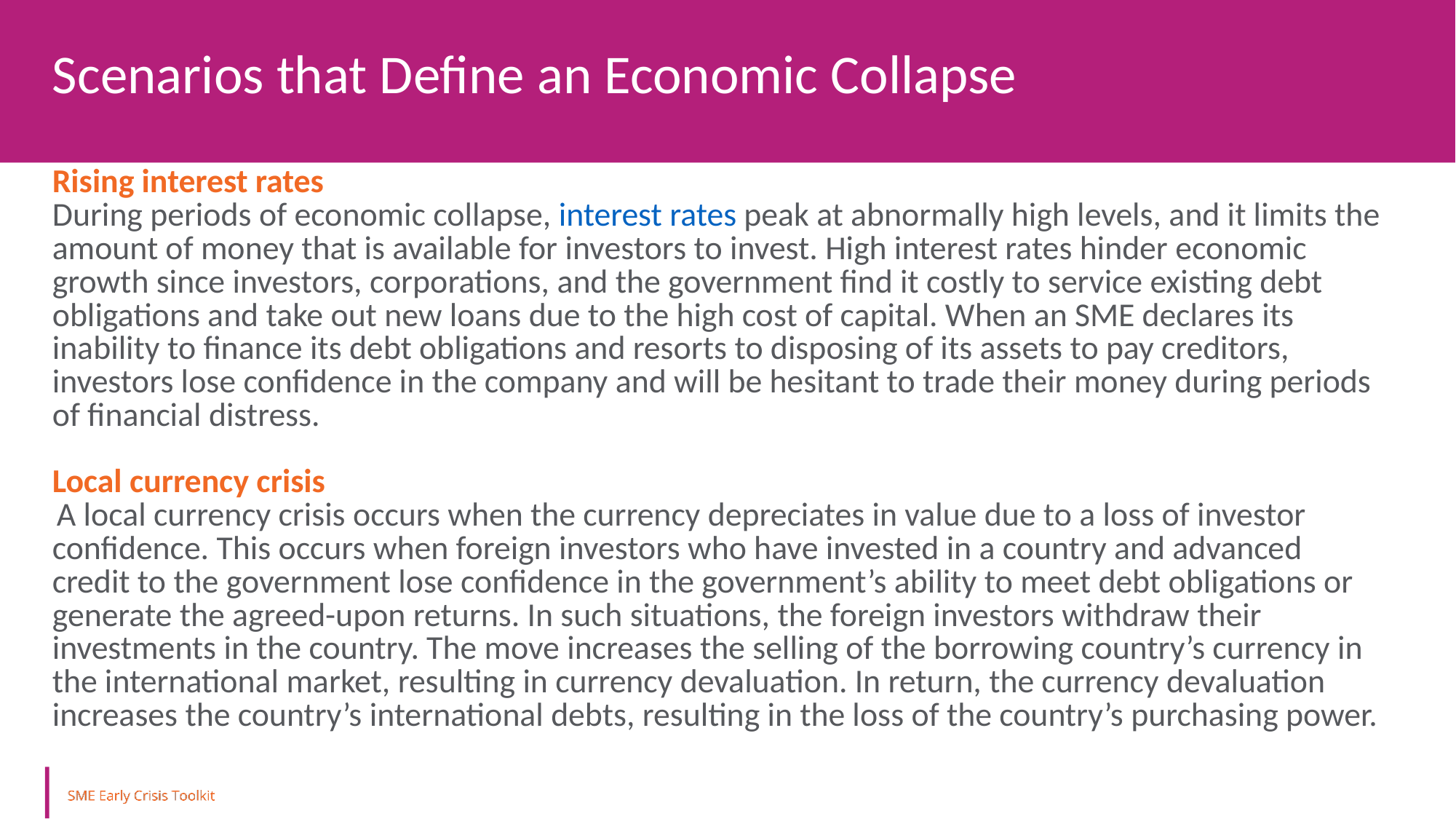

Scenarios that Define an Economic Collapse

Rising interest rates
During periods of economic collapse, interest rates peak at abnormally high levels, and it limits the amount of money that is available for investors to invest. High interest rates hinder economic growth since investors, corporations, and the government find it costly to service existing debt obligations and take out new loans due to the high cost of capital. When an SME declares its inability to finance its debt obligations and resorts to disposing of its assets to pay creditors, investors lose confidence in the company and will be hesitant to trade their money during periods of financial distress.

Local currency crisis
A local currency crisis occurs when the currency depreciates in value due to a loss of investor confidence. This occurs when foreign investors who have invested in a country and advanced credit to the government lose confidence in the government’s ability to meet debt obligations or generate the agreed-upon returns. In such situations, the foreign investors withdraw their investments in the country. The move increases the selling of the borrowing country’s currency in the international market, resulting in currency devaluation. In return, the currency devaluation increases the country’s international debts, resulting in the loss of the country’s purchasing power.